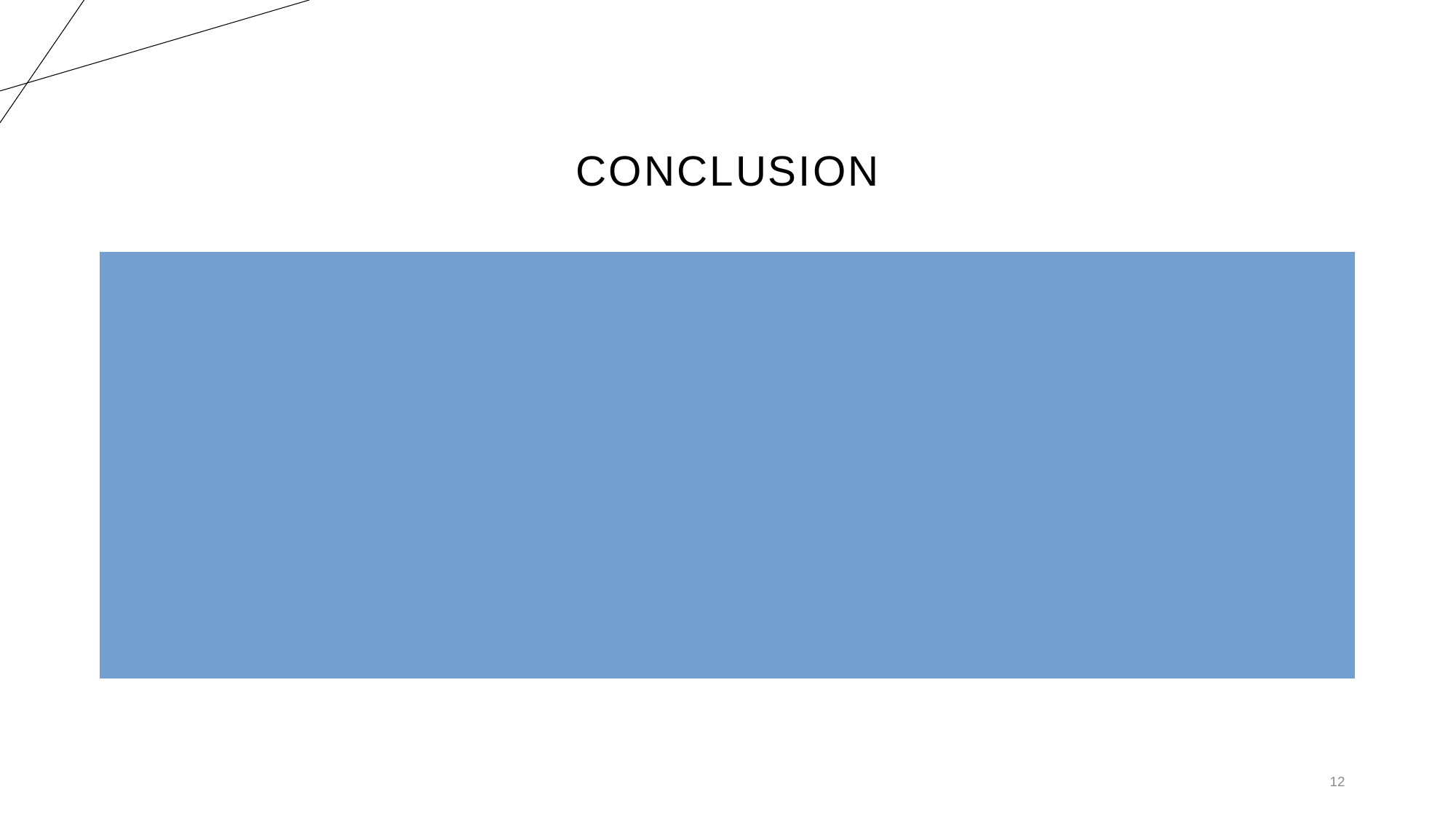

# Conclusion
Ethics plays a vital role in guiding human behavior by evaluating actions based on human values, fairness, and impact.
Ethical considerations are essential across all areas of life, from business to personal decisions, ensuring decisions are made with responsibility and integrity.

12